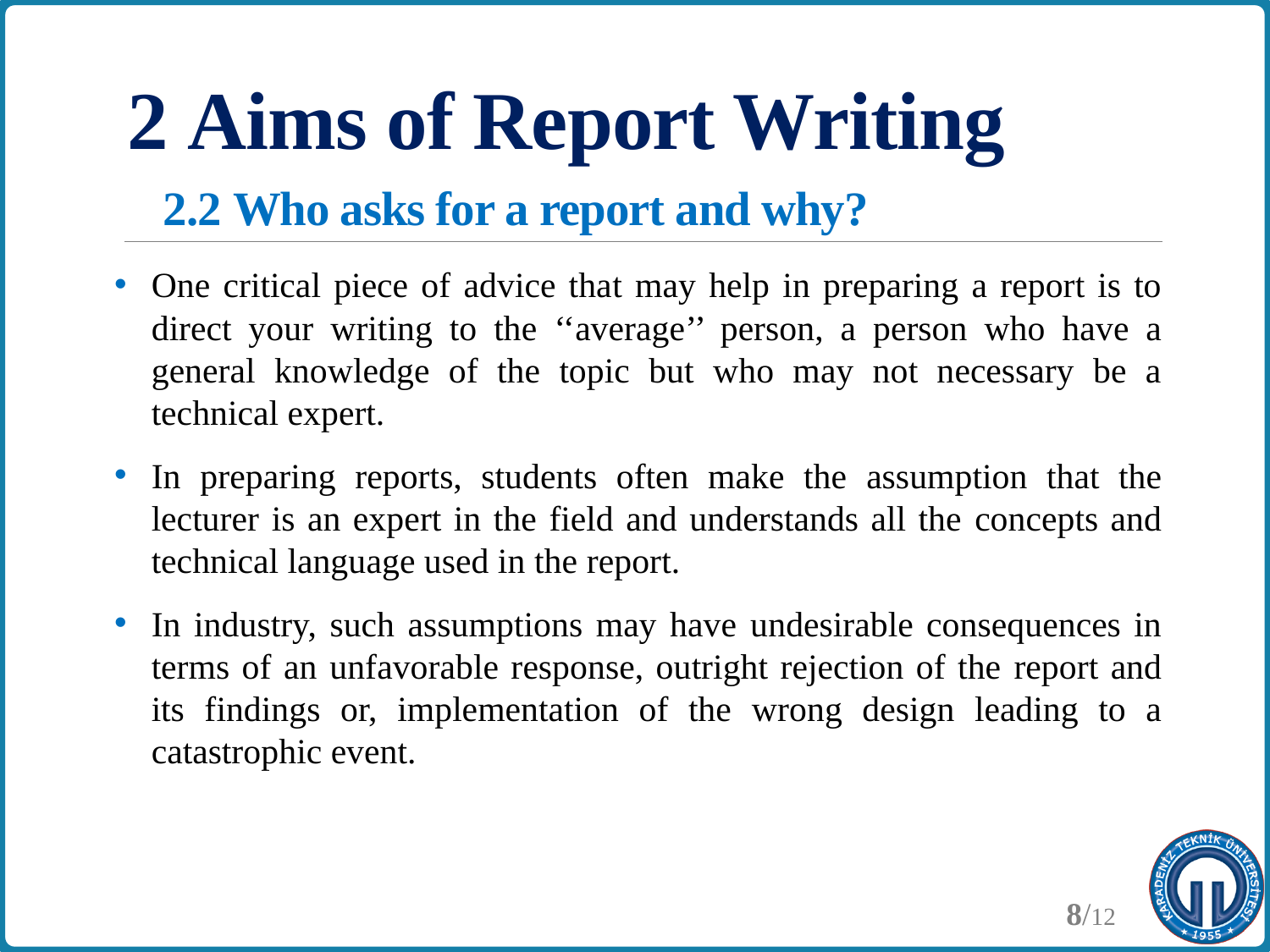

# 2 Aims of Report Writing 2.2 Who asks for a report and why?
One critical piece of advice that may help in preparing a report is to direct your writing to the ‘‘average’’ person, a person who have a general knowledge of the topic but who may not necessary be a technical expert.
In preparing reports, students often make the assumption that the lecturer is an expert in the field and understands all the concepts and technical language used in the report.
In industry, such assumptions may have undesirable consequences in terms of an unfavorable response, outright rejection of the report and its findings or, implementation of the wrong design leading to a catastrophic event.

8/12